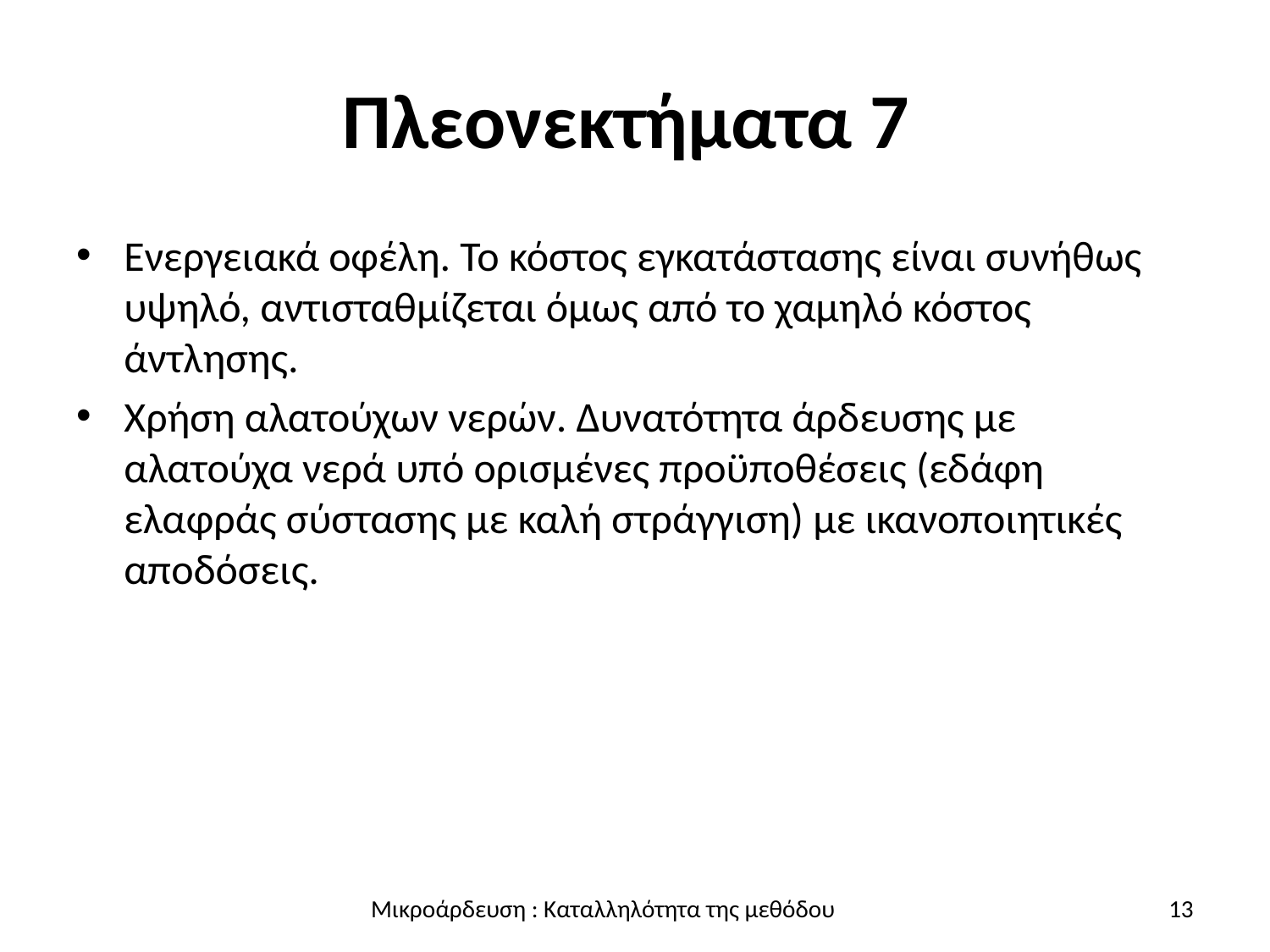

# Πλεονεκτήματα 7
Ενεργειακά οφέλη. Το κόστος εγκατάστασης είναι συνήθως υψηλό, αντισταθμίζεται όμως από το χαμηλό κόστος άντλησης.
Χρήση αλατούχων νερών. Δυνατότητα άρδευσης με αλατούχα νερά υπό ορισμένες προϋποθέσεις (εδάφη ελαφράς σύστασης με καλή στράγγιση) με ικανοποιητικές αποδόσεις.

13